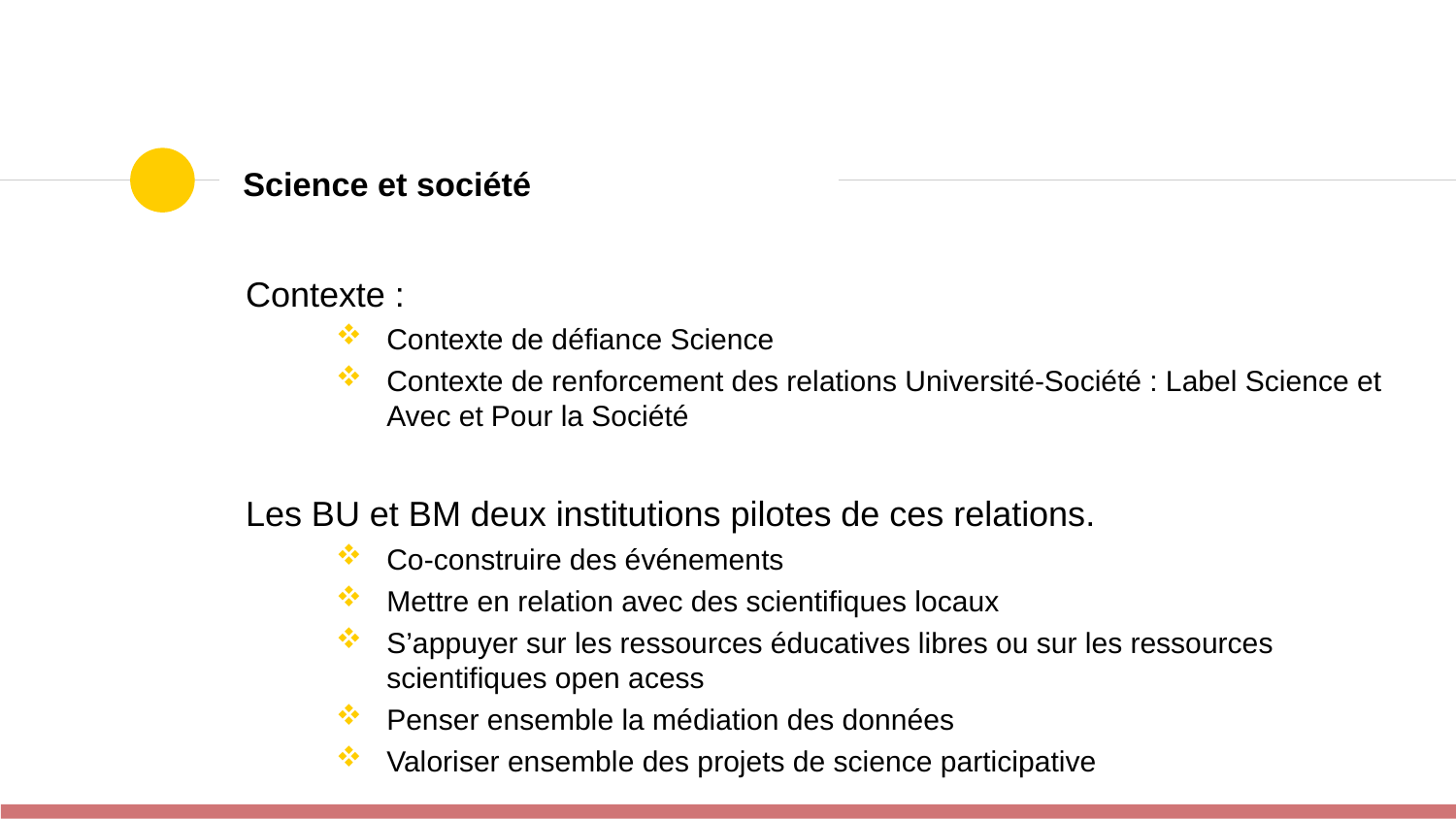

# Science et société
Contexte :
Contexte de défiance Science
Contexte de renforcement des relations Université-Société : Label Science et Avec et Pour la Société

Les BU et BM deux institutions pilotes de ces relations.
Co-construire des événements
Mettre en relation avec des scientifiques locaux
S’appuyer sur les ressources éducatives libres ou sur les ressources scientifiques open acess
Penser ensemble la médiation des données
Valoriser ensemble des projets de science participative